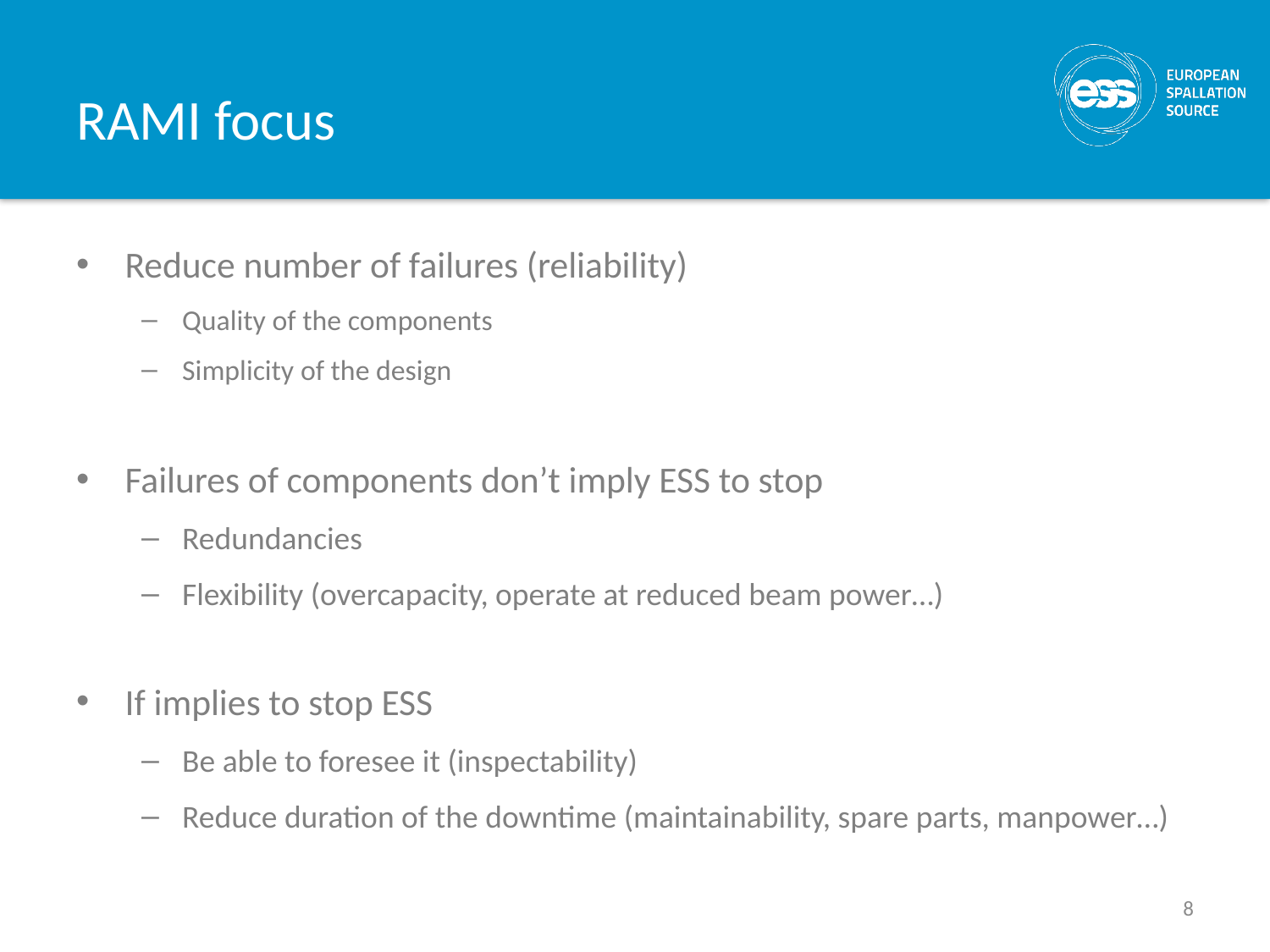

# RAMI focus
Reduce number of failures (reliability)
Quality of the components
Simplicity of the design

Failures of components don’t imply ESS to stop
Redundancies
Flexibility (overcapacity, operate at reduced beam power…)

If implies to stop ESS
Be able to foresee it (inspectability)
Reduce duration of the downtime (maintainability, spare parts, manpower…)

8